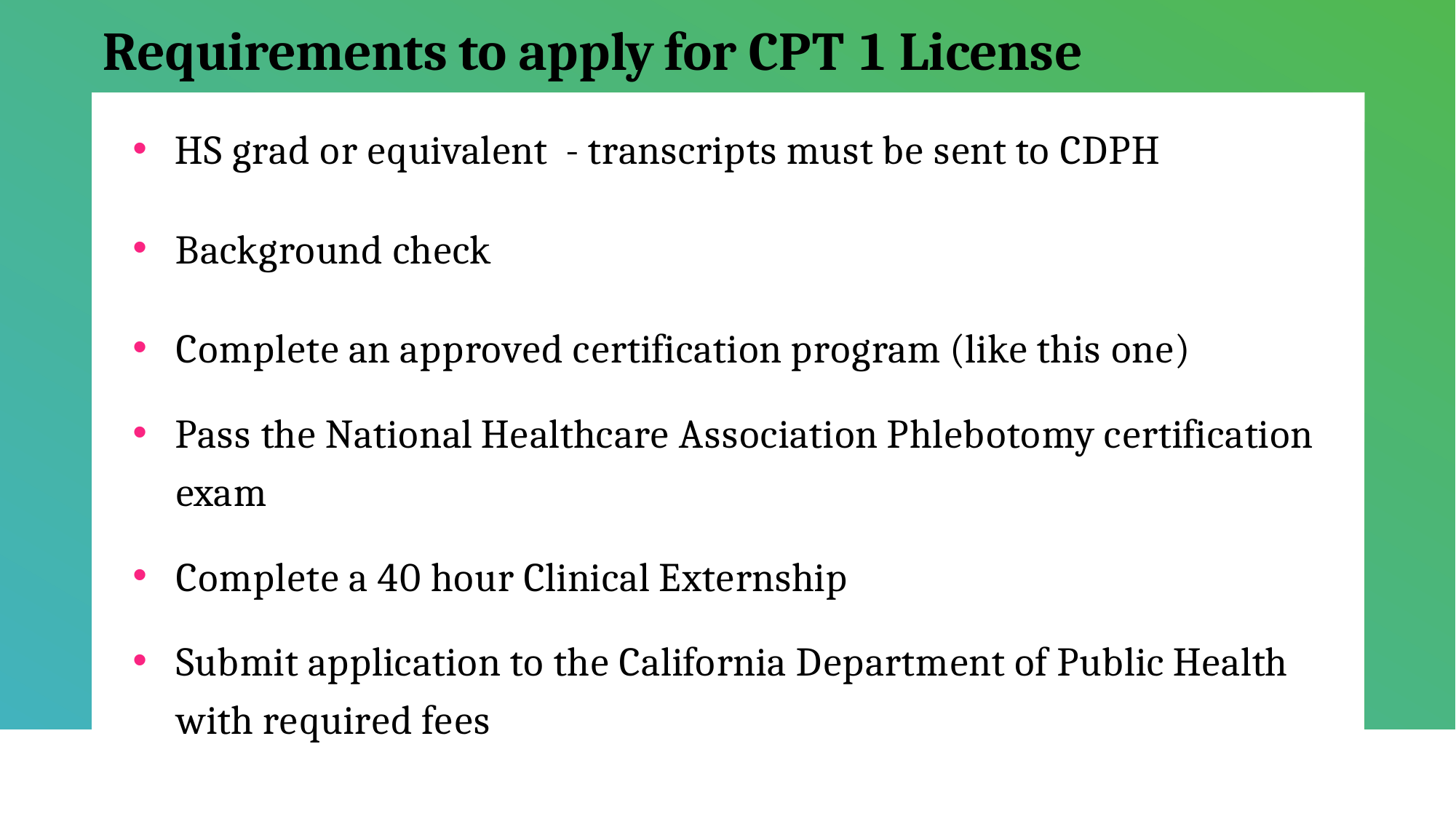

# Requirements to apply for CPT 1 License
HS grad or equivalent  - transcripts must be sent to CDPH
Background check
Complete an approved certification program (like this one)
Pass the National Healthcare Association Phlebotomy certification exam
Complete a 40 hour Clinical Externship
Submit application to the California Department of Public Health with required fees